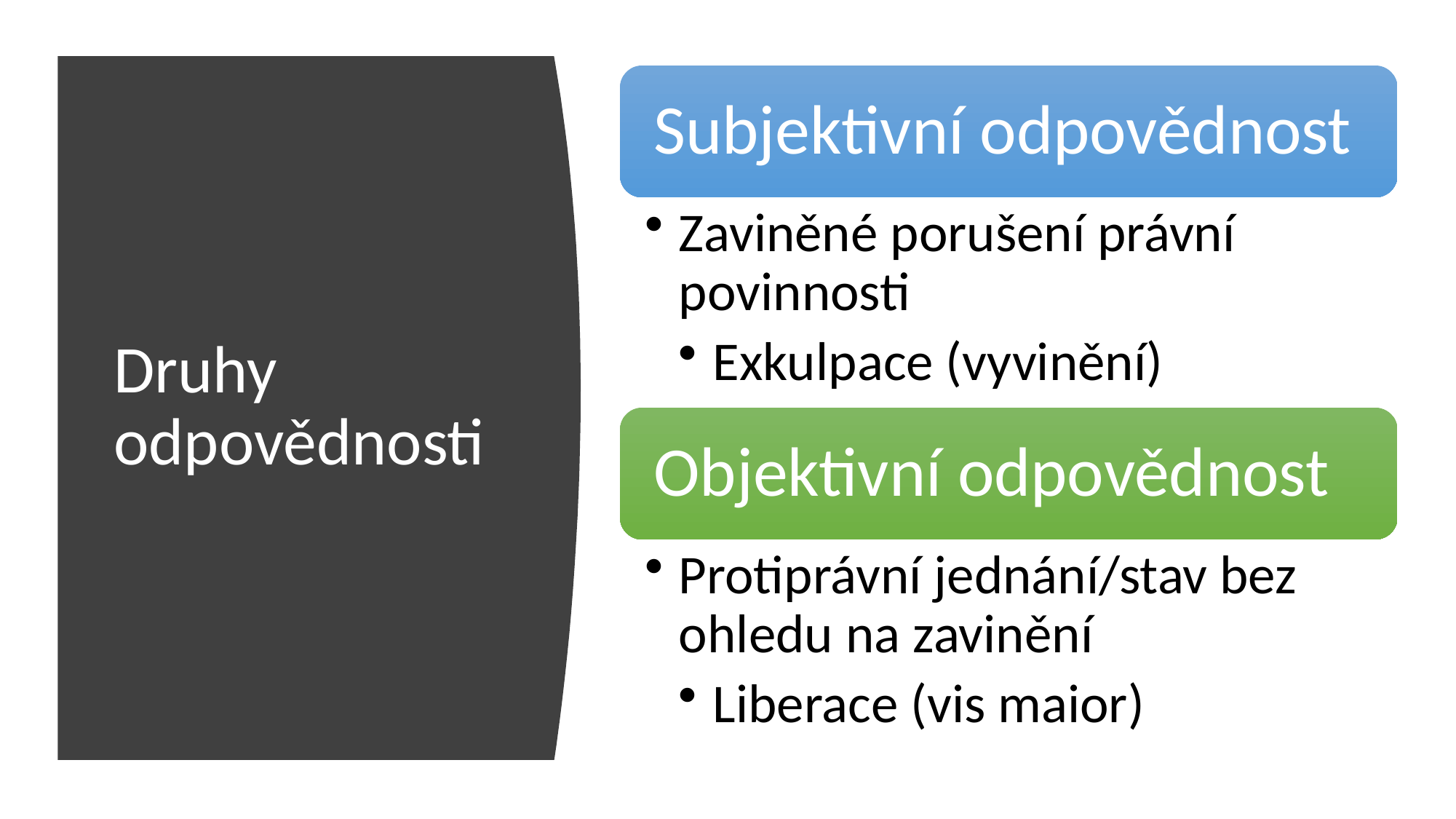

Subjektivní odpovědnost
Zaviněné porušení právní povinnosti
Exkulpace (vyvinění)
Objektivní odpovědnost
Protiprávní jednání/stav bez ohledu na zavinění
Liberace (vis maior)

# Druhy odpovědnosti